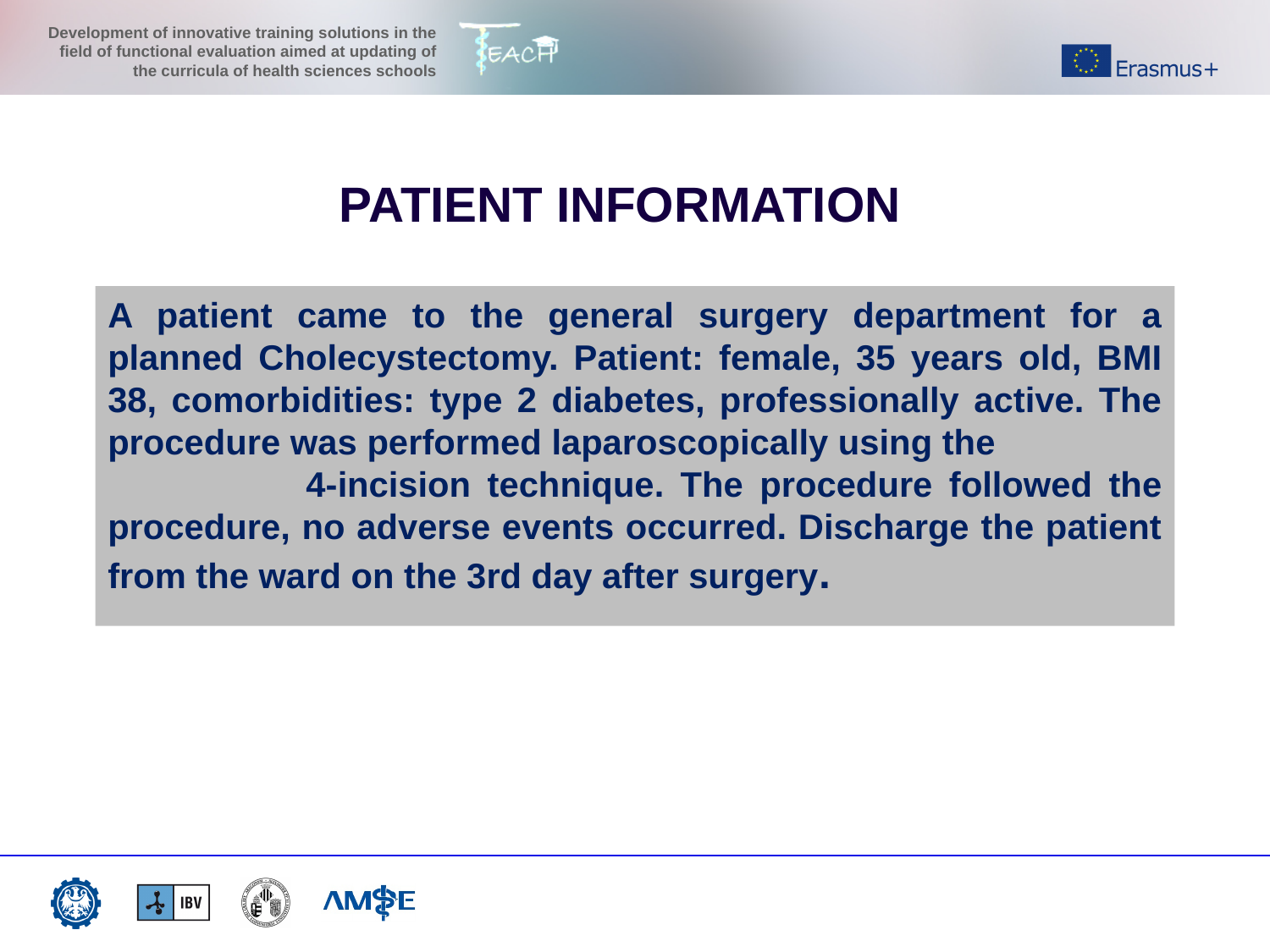

PATIENT INFORMATION
# A patient came to the general surgery department for a planned Cholecystectomy. Patient: female, 35 years old, BMI 38, comorbidities: type 2 diabetes, professionally active. The procedure was performed laparoscopically using the                              4-incision technique. The procedure followed the procedure, no adverse events occurred. Discharge the patient from the ward on the 3rd day after surgery.